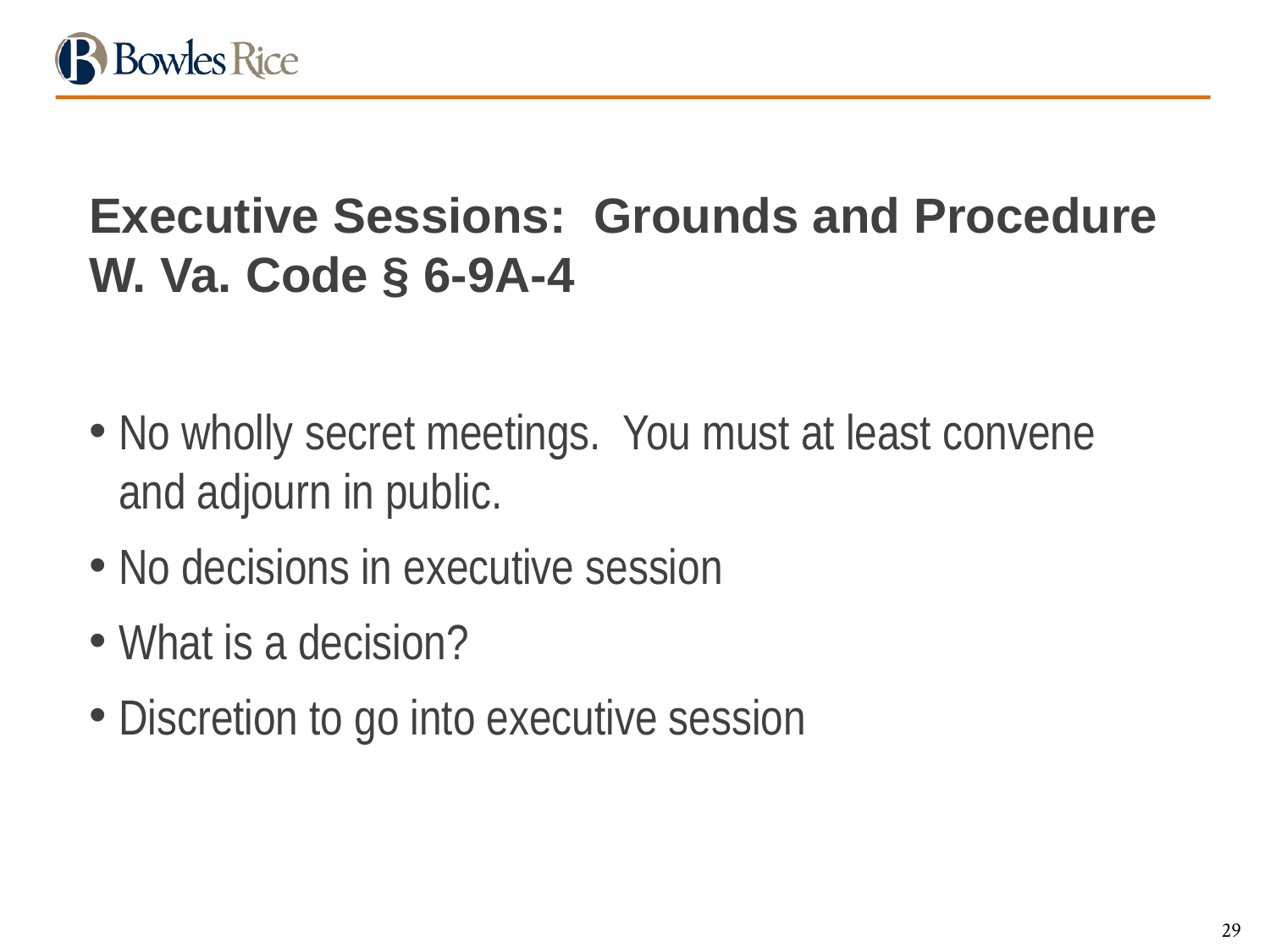

# Executive Sessions:  Grounds and Procedure W. Va. Code § 6-9A-4
No wholly secret meetings.  You must at least convene and adjourn in public.
No decisions in executive session
What is a decision?
Discretion to go into executive session
29